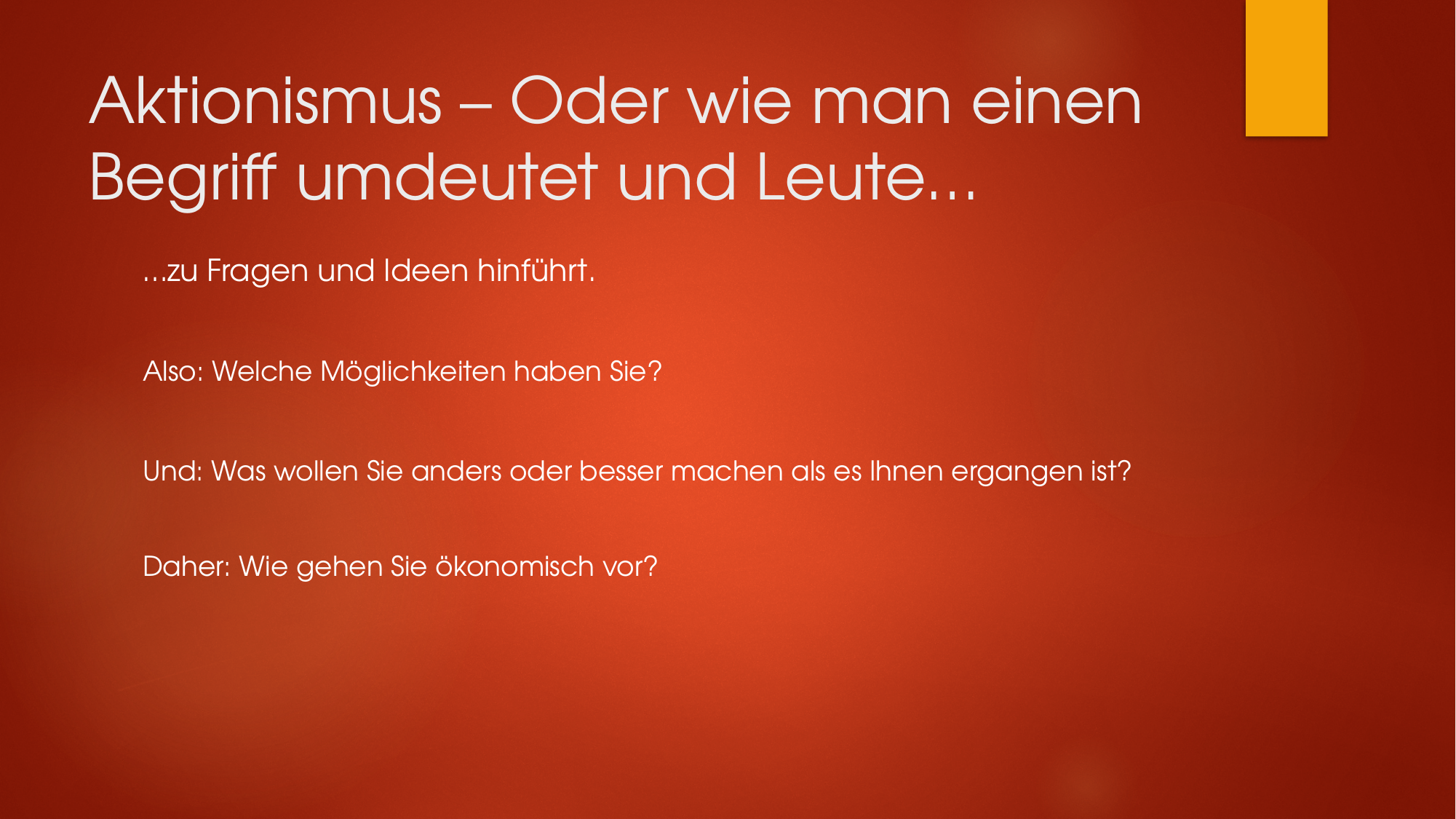

# Aktionismus – Oder wie man einen Begriff umdeutet und Leute…
…zu Fragen und Ideen hinführt.

Also: Welche Möglichkeiten haben Sie?

Und: Was wollen Sie anders oder besser machen als es Ihnen ergangen ist?

Daher: Wie gehen Sie ökonomisch vor?